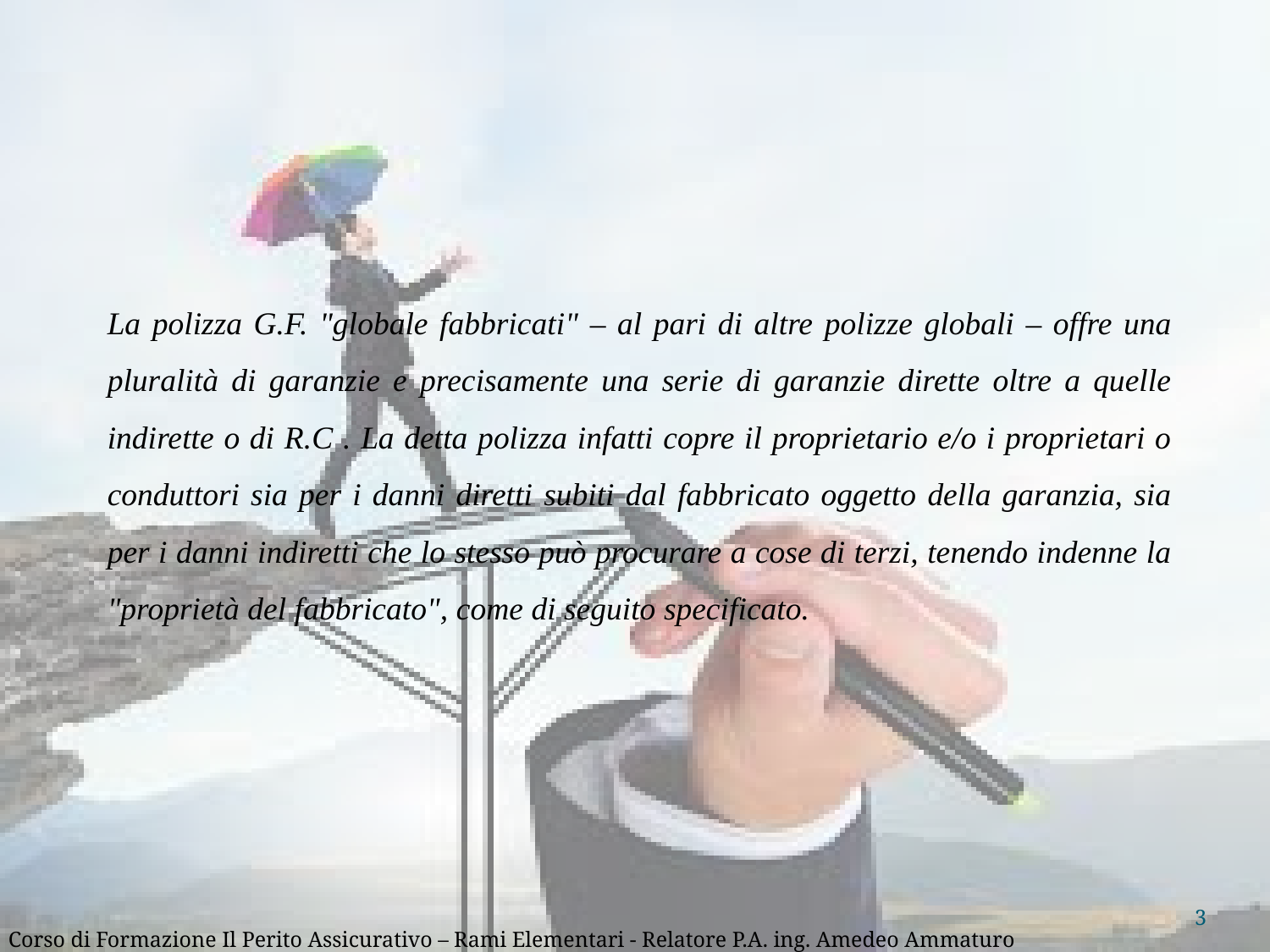

La polizza G.F. "globale fabbricati" – al pari di altre polizze globali – offre una pluralità di garanzie e precisamente una serie di garanzie dirette oltre a quelle indirette o di R.C . La detta polizza infatti copre il proprietario e/o i proprietari o conduttori sia per i danni diretti subiti dal fabbricato oggetto della garanzia, sia per i danni indiretti che lo stesso può procurare a cose di terzi, tenendo indenne la "proprietà del fabbricato", come di seguito specificato.
3
Corso di Formazione Il Perito Assicurativo – Rami Elementari - Relatore P.A. ing. Amedeo Ammaturo